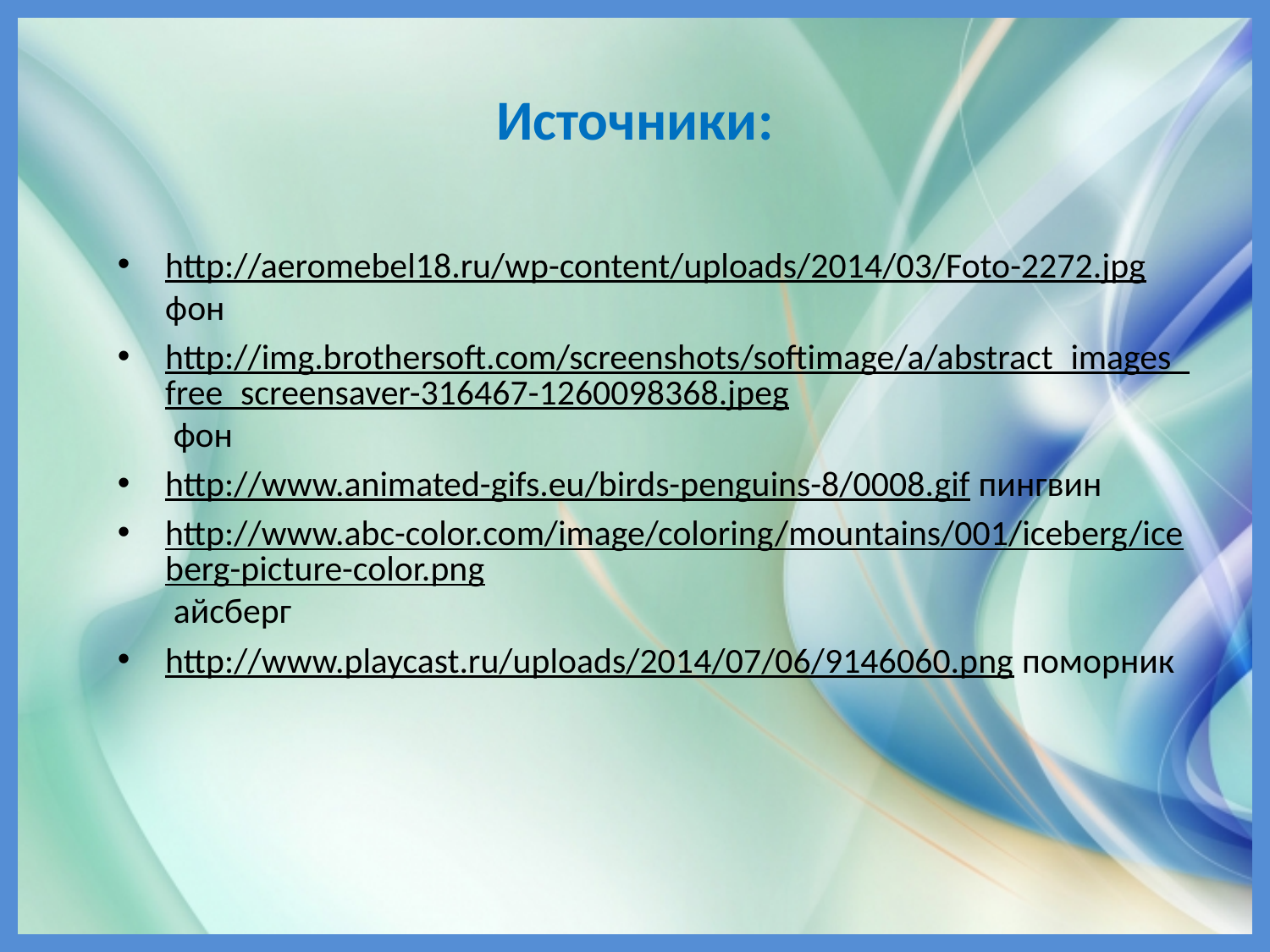

# Источники:
http://aeromebel18.ru/wp-content/uploads/2014/03/Foto-2272.jpg фон
http://img.brothersoft.com/screenshots/softimage/a/abstract_images_free_screensaver-316467-1260098368.jpeg фон
http://www.animated-gifs.eu/birds-penguins-8/0008.gif пингвин
http://www.abc-color.com/image/coloring/mountains/001/iceberg/iceberg-picture-color.png айсберг
http://www.playcast.ru/uploads/2014/07/06/9146060.png поморник